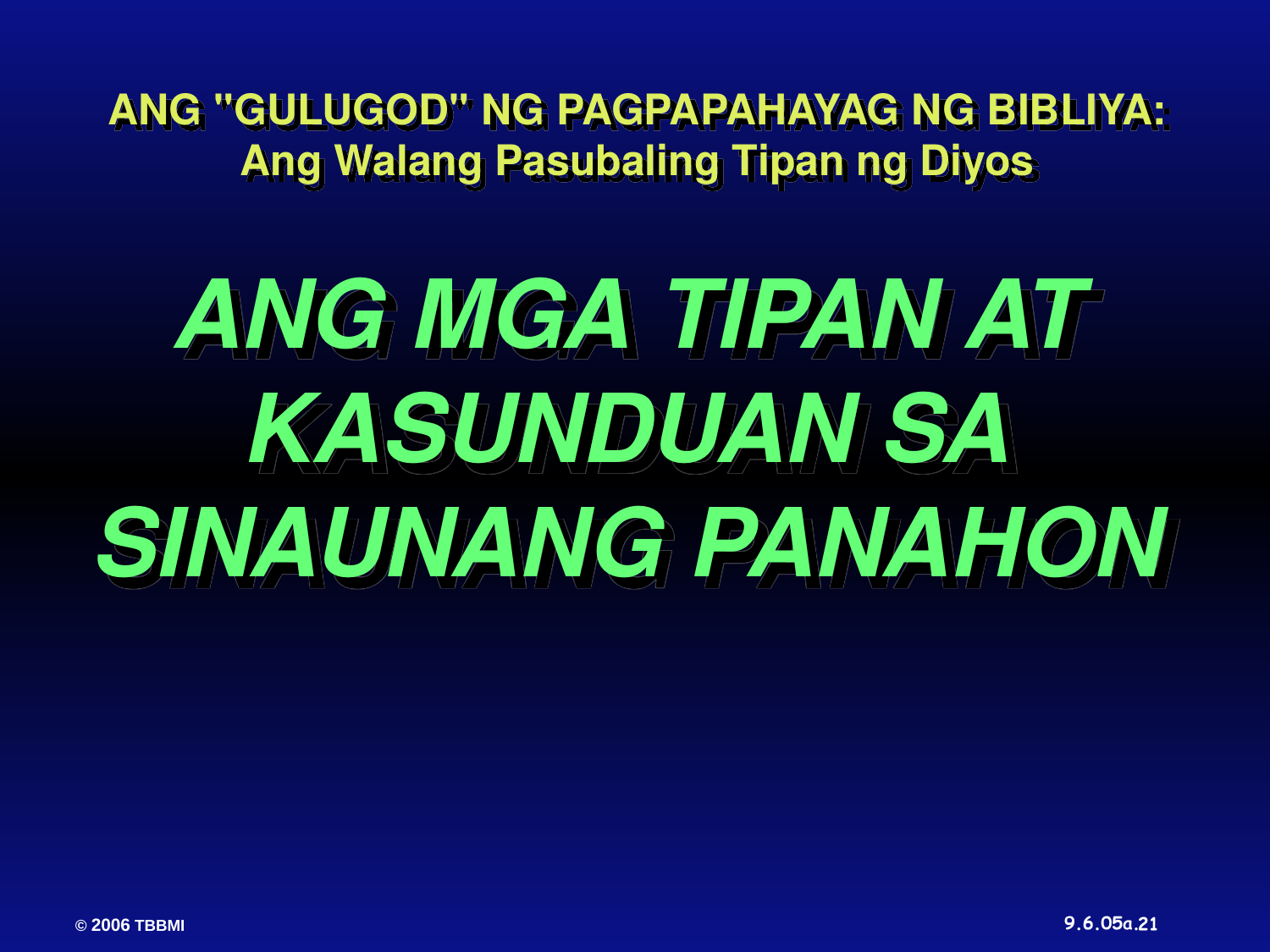

ANG "GULUGOD" NG PAGPAPAHAYAG NG BIBLIYA:
Ang Walang Pasubaling Tipan ng Diyos
ANG MGA TIPAN AT KASUNDUAN SA SINAUNANG PANAHON

21